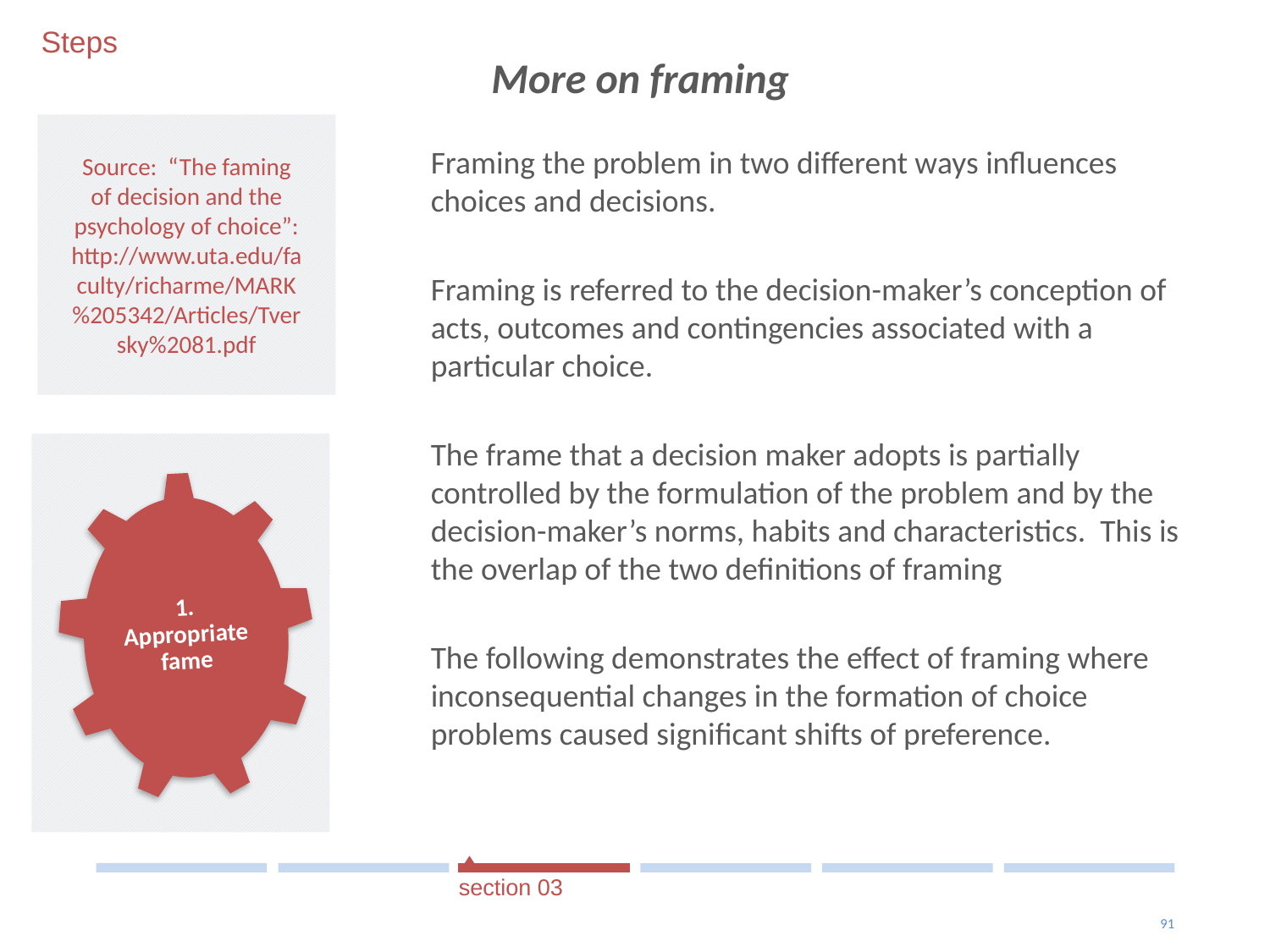

Steps
More on framing
#
Source:  “The faming of decision and the psychology of choice”: http://www.uta.edu/faculty/richarme/MARK%205342/Articles/Tversky%2081.pdf
Framing the problem in two different ways influences choices and decisions.

Framing is referred to the decision-maker’s conception of acts, outcomes and contingencies associated with a particular choice.

The frame that a decision maker adopts is partially controlled by the formulation of the problem and by the decision-maker’s norms, habits and characteristics.  This is the overlap of the two definitions of framing

The following demonstrates the effect of framing where inconsequential changes in the formation of choice problems caused significant shifts of preference.

1. Appropriate fame

section 03